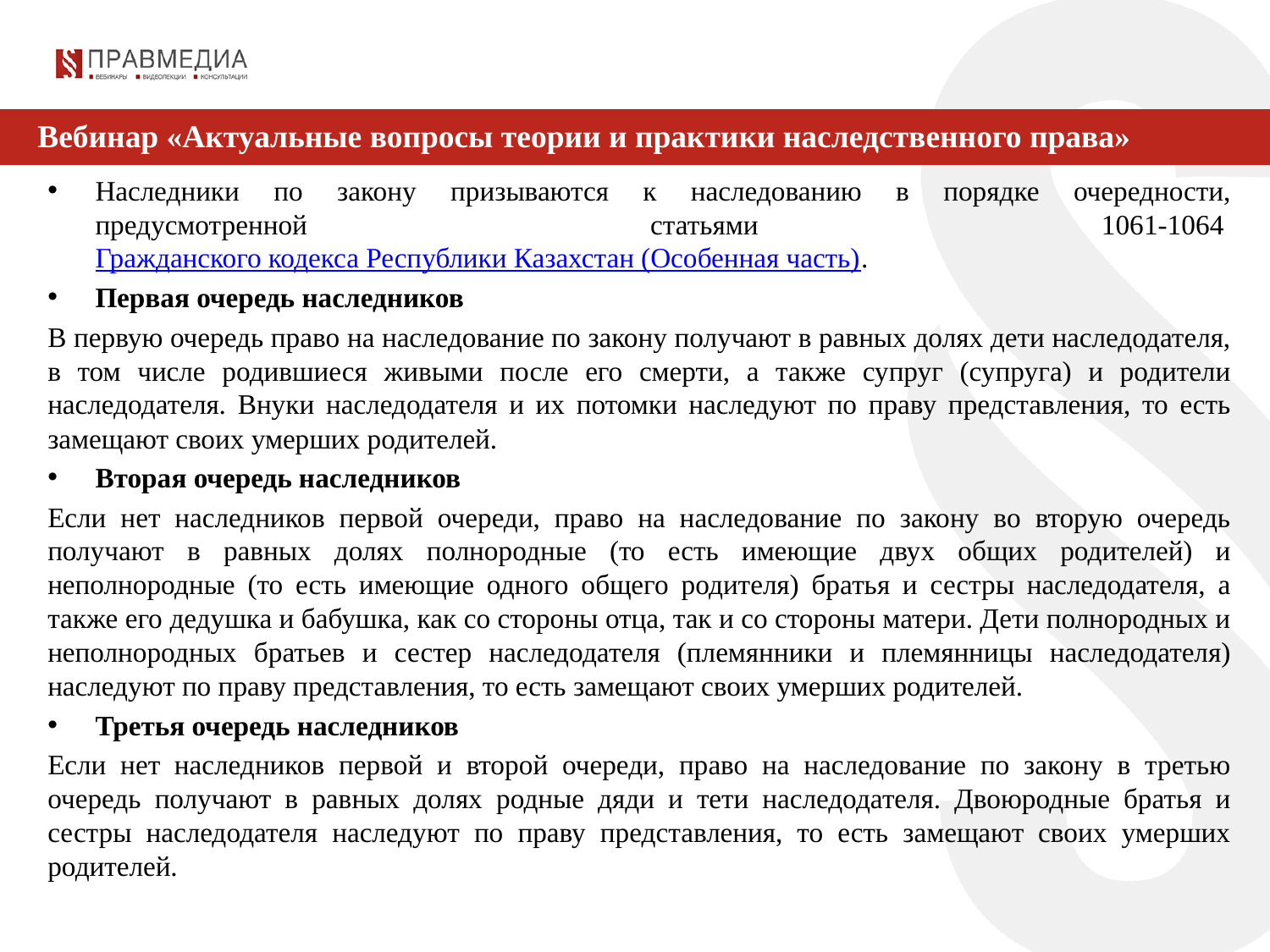

Вебинар «Актуальные вопросы теории и практики наследственного права»
Наследники по закону призываются к наследованию в порядке очередности, предусмотренной статьями 1061-1064 Гражданского кодекса Республики Казахстан (Особенная часть).
Первая очередь наследников
В первую очередь право на наследование по закону получают в равных долях дети наследодателя, в том числе родившиеся живыми после его смерти, а также супруг (супруга) и родители наследодателя. Внуки наследодателя и их потомки наследуют по праву представления, то есть замещают своих умерших родителей.
Вторая очередь наследников
Если нет наследников первой очереди, право на наследование по закону во вторую очередь получают в равных долях полнородные (то есть имеющие двух общих родителей) и неполнородные (то есть имеющие одного общего родителя) братья и сестры наследодателя, а также его дедушка и бабушка, как со стороны отца, так и со стороны матери. Дети полнородных и неполнородных братьев и сестер наследодателя (племянники и племянницы наследодателя) наследуют по праву представления, то есть замещают своих умерших родителей.
Третья очередь наследников
Если нет наследников первой и второй очереди, право на наследование по закону в третью очередь получают в равных долях родные дяди и тети наследодателя. Двоюродные братья и сестры наследодателя наследуют по праву представления, то есть замещают своих умерших родителей.